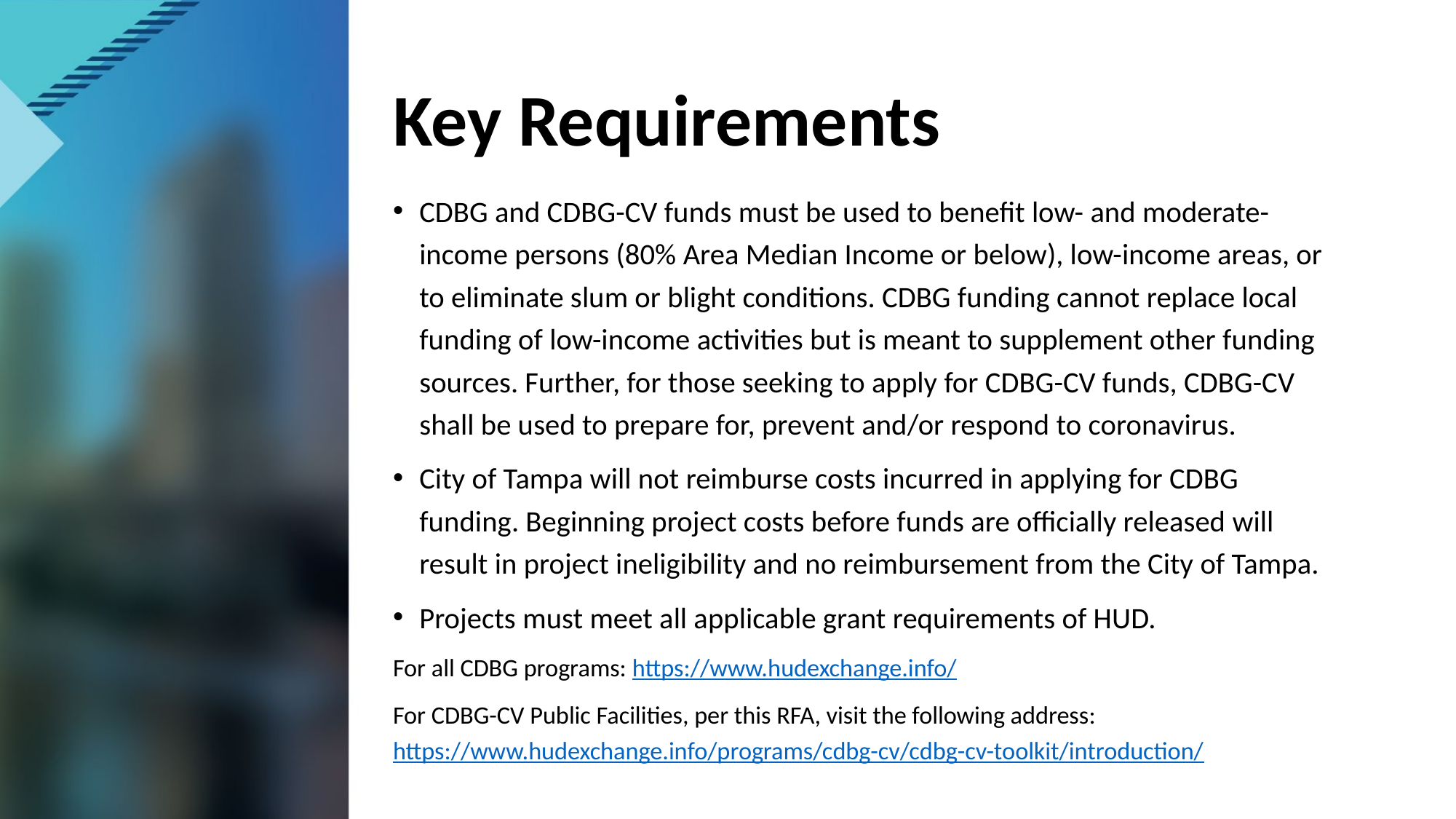

# Key Requirements
CDBG and CDBG-CV funds must be used to benefit low- and moderate-income persons (80% Area Median Income or below), low-income areas, or to eliminate slum or blight conditions. CDBG funding cannot replace local funding of low-income activities but is meant to supplement other funding sources. Further, for those seeking to apply for CDBG-CV funds, CDBG-CV shall be used to prepare for, prevent and/or respond to coronavirus.
City of Tampa will not reimburse costs incurred in applying for CDBG funding. Beginning project costs before funds are officially released will result in project ineligibility and no reimbursement from the City of Tampa.
Projects must meet all applicable grant requirements of HUD.
For all CDBG programs: https://www.hudexchange.info/
For CDBG-CV Public Facilities, per this RFA, visit the following address: https://www.hudexchange.info/programs/cdbg-cv/cdbg-cv-toolkit/introduction/

6